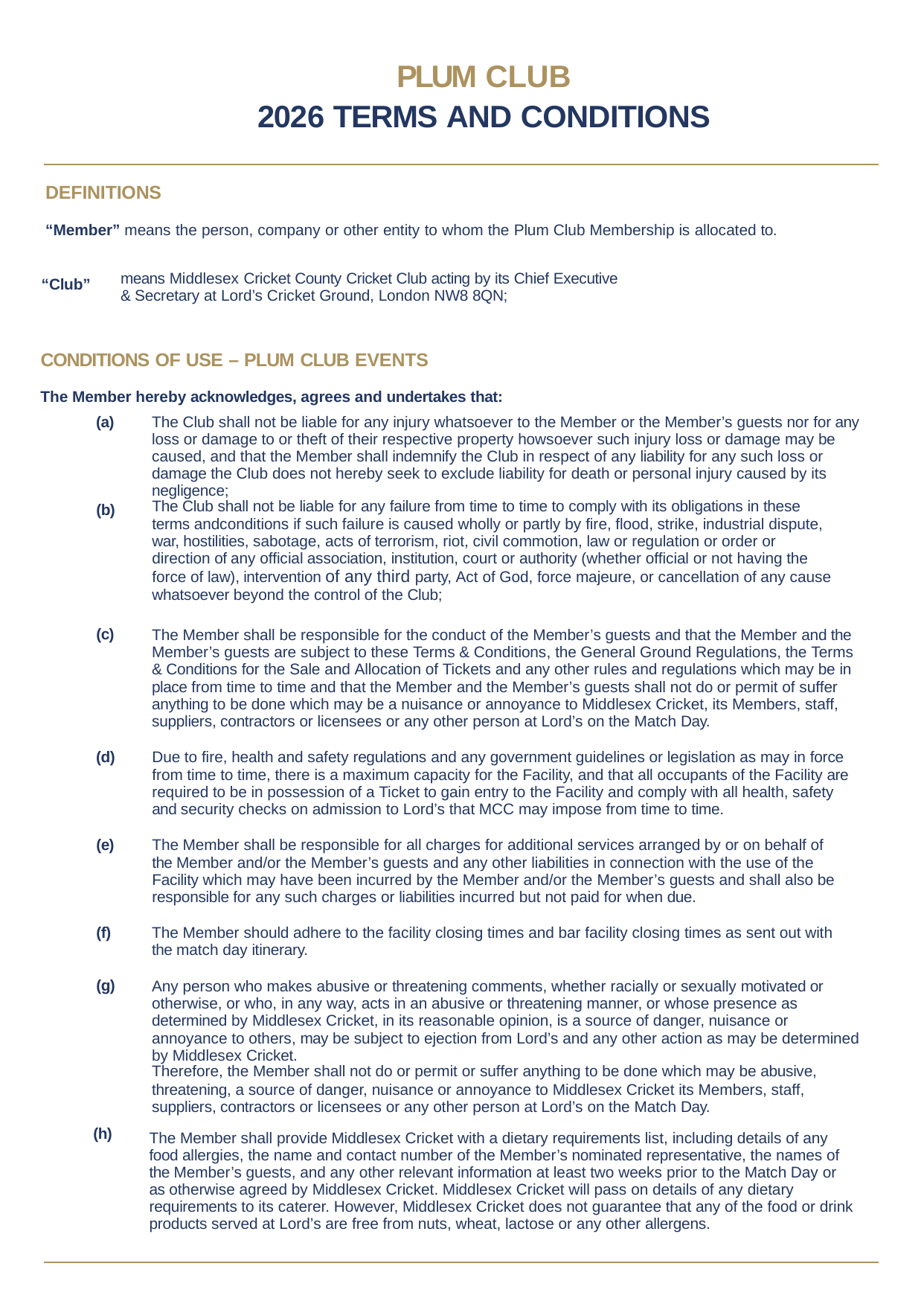

PLUM CLUB
2026 TERMS AND CONDITIONS

DEFINITIONS
“Member” means the person, company or other entity to whom the Plum Club Membership is allocated to.
means Middlesex Cricket County Cricket Club acting by its Chief Executive & Secretary at Lord’s Cricket Ground, London NW8 8QN;
“Club”
CONDITIONS OF USE – PLUM CLUB EVENTS
The Member hereby acknowledges, agrees and undertakes that:
(a)
The Club shall not be liable for any injury whatsoever to the Member or the Member’s guests nor for any loss or damage to or theft of their respective property howsoever such injury loss or damage may be caused, and that the Member shall indemnify the Club in respect of any liability for any such loss or damage the Club does not hereby seek to exclude liability for death or personal injury caused by its negligence;
The Club shall not be liable for any failure from time to time to comply with its obligations in these terms andconditions if such failure is caused wholly or partly by fire, flood, strike, industrial dispute, war, hostilities, sabotage, acts of terrorism, riot, civil commotion, law or regulation or order or direction of any official association, institution, court or authority (whether official or not having the force of law), intervention of any third party, Act of God, force majeure, or cancellation of any cause whatsoever beyond the control of the Club;
(b)
(c)
The Member shall be responsible for the conduct of the Member’s guests and that the Member and the Member’s guests are subject to these Terms & Conditions, the General Ground Regulations, the Terms & Conditions for the Sale and Allocation of Tickets and any other rules and regulations which may be in place from time to time and that the Member and the Member’s guests shall not do or permit of suffer anything to be done which may be a nuisance or annoyance to Middlesex Cricket, its Members, staff, suppliers, contractors or licensees or any other person at Lord’s on the Match Day.
(d)
Due to fire, health and safety regulations and any government guidelines or legislation as may in force from time to time, there is a maximum capacity for the Facility, and that all occupants of the Facility are required to be in possession of a Ticket to gain entry to the Facility and comply with all health, safety and security checks on admission to Lord’s that MCC may impose from time to time.
(e)
The Member shall be responsible for all charges for additional services arranged by or on behalf of the Member and/or the Member’s guests and any other liabilities in connection with the use of the Facility which may have been incurred by the Member and/or the Member’s guests and shall also be responsible for any such charges or liabilities incurred but not paid for when due.
(f)
The Member should adhere to the facility closing times and bar facility closing times as sent out with the match day itinerary.
(g)
Any person who makes abusive or threatening comments, whether racially or sexually motivated or otherwise, or who, in any way, acts in an abusive or threatening manner, or whose presence as determined by Middlesex Cricket, in its reasonable opinion, is a source of danger, nuisance or annoyance to others, may be subject to ejection from Lord’s and any other action as may be determined by Middlesex Cricket.
Therefore, the Member shall not do or permit or suffer anything to be done which may be abusive,
threatening, a source of danger, nuisance or annoyance to Middlesex Cricket its Members, staff, suppliers, contractors or licensees or any other person at Lord’s on the Match Day.
(h)
The Member shall provide Middlesex Cricket with a dietary requirements list, including details of any food allergies, the name and contact number of the Member’s nominated representative, the names of the Member’s guests, and any other relevant information at least two weeks prior to the Match Day or as otherwise agreed by Middlesex Cricket. Middlesex Cricket will pass on details of any dietary requirements to its caterer. However, Middlesex Cricket does not guarantee that any of the food or drink products served at Lord’s are free from nuts, wheat, lactose or any other allergens.